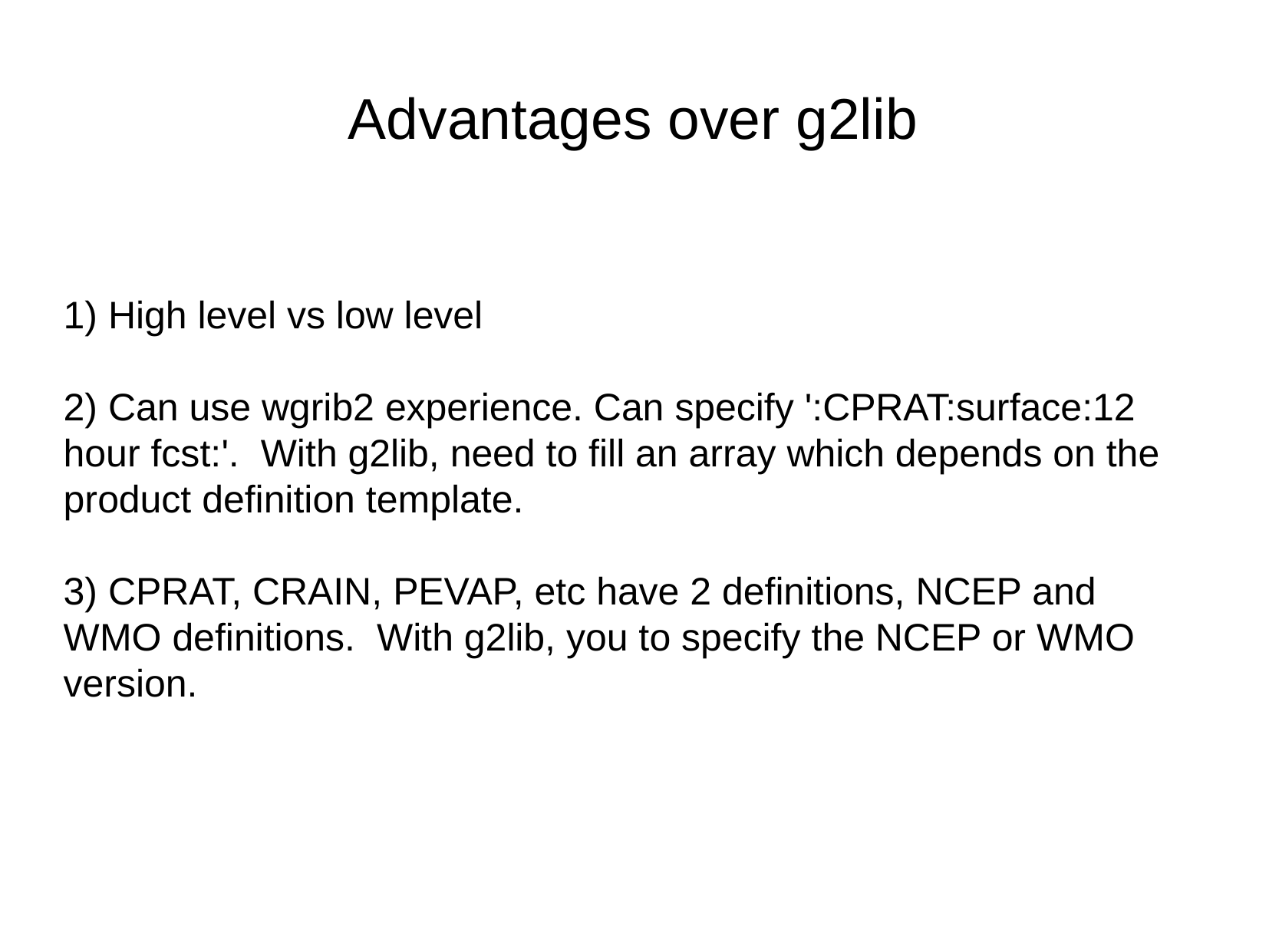

Advantages over g2lib
1) High level vs low level

2) Can use wgrib2 experience. Can specify ':CPRAT:surface:12 hour fcst:'.  With g2lib, need to fill an array which depends on the  product definition template.

3) CPRAT, CRAIN, PEVAP, etc have 2 definitions, NCEP and WMO definitions.  With g2lib, you to specify the NCEP or WMO version.